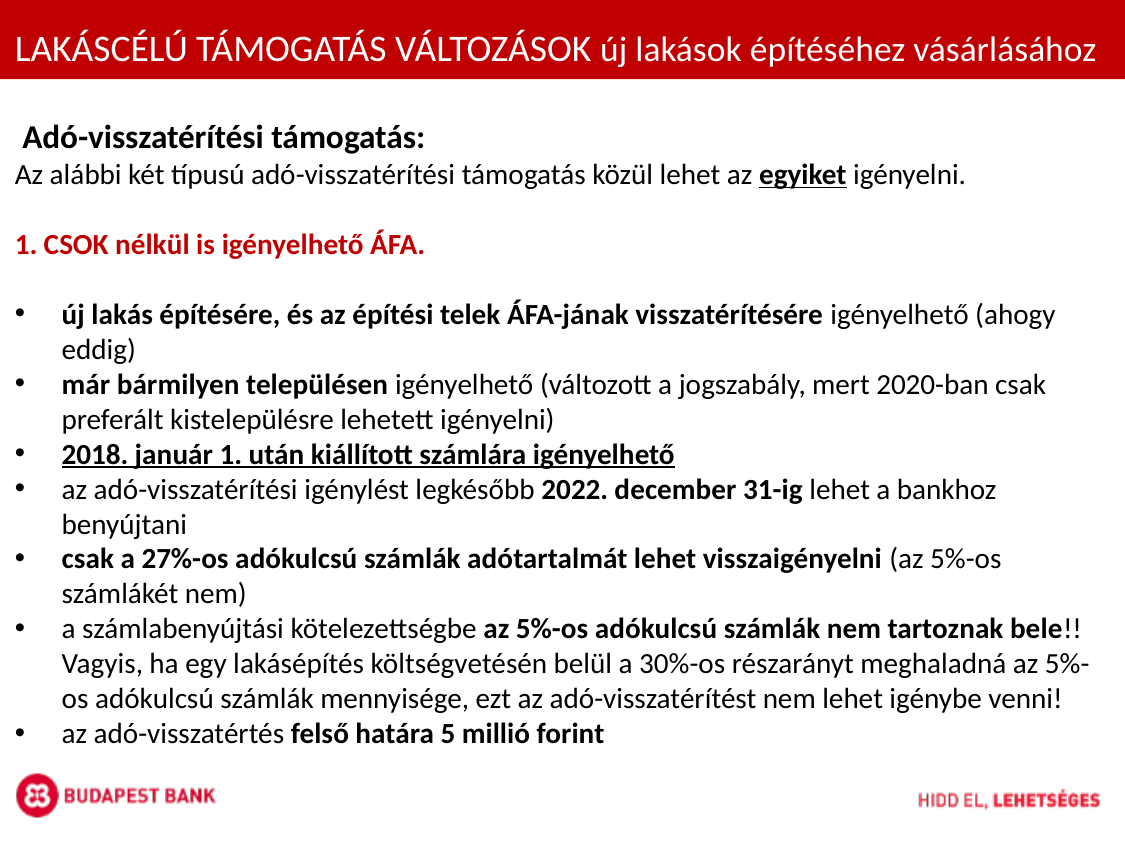

LAKÁSCÉLÚ TÁMOGATÁS VÁLTOZÁSOK új lakások építéséhez vásárlásához
19
 Adó-visszatérítési támogatás:
Az alábbi két típusú adó-visszatérítési támogatás közül lehet az egyiket igényelni.

1. CSOK nélkül is igényelhető ÁFA.

új lakás építésére, és az építési telek ÁFA-jának visszatérítésére igényelhető (ahogy eddig)
már bármilyen településen igényelhető (változott a jogszabály, mert 2020-ban csak preferált kistelepülésre lehetett igényelni)
2018. január 1. után kiállított számlára igényelhető
az adó-visszatérítési igénylést legkésőbb 2022. december 31-ig lehet a bankhoz benyújtani
csak a 27%-os adókulcsú számlák adótartalmát lehet visszaigényelni (az 5%-os számlákét nem)
a számlabenyújtási kötelezettségbe az 5%-os adókulcsú számlák nem tartoznak bele!! Vagyis, ha egy lakásépítés költségvetésén belül a 30%-os részarányt meghaladná az 5%-os adókulcsú számlák mennyisége, ezt az adó-visszatérítést nem lehet igénybe venni!
az adó-visszatértés felső határa 5 millió forint